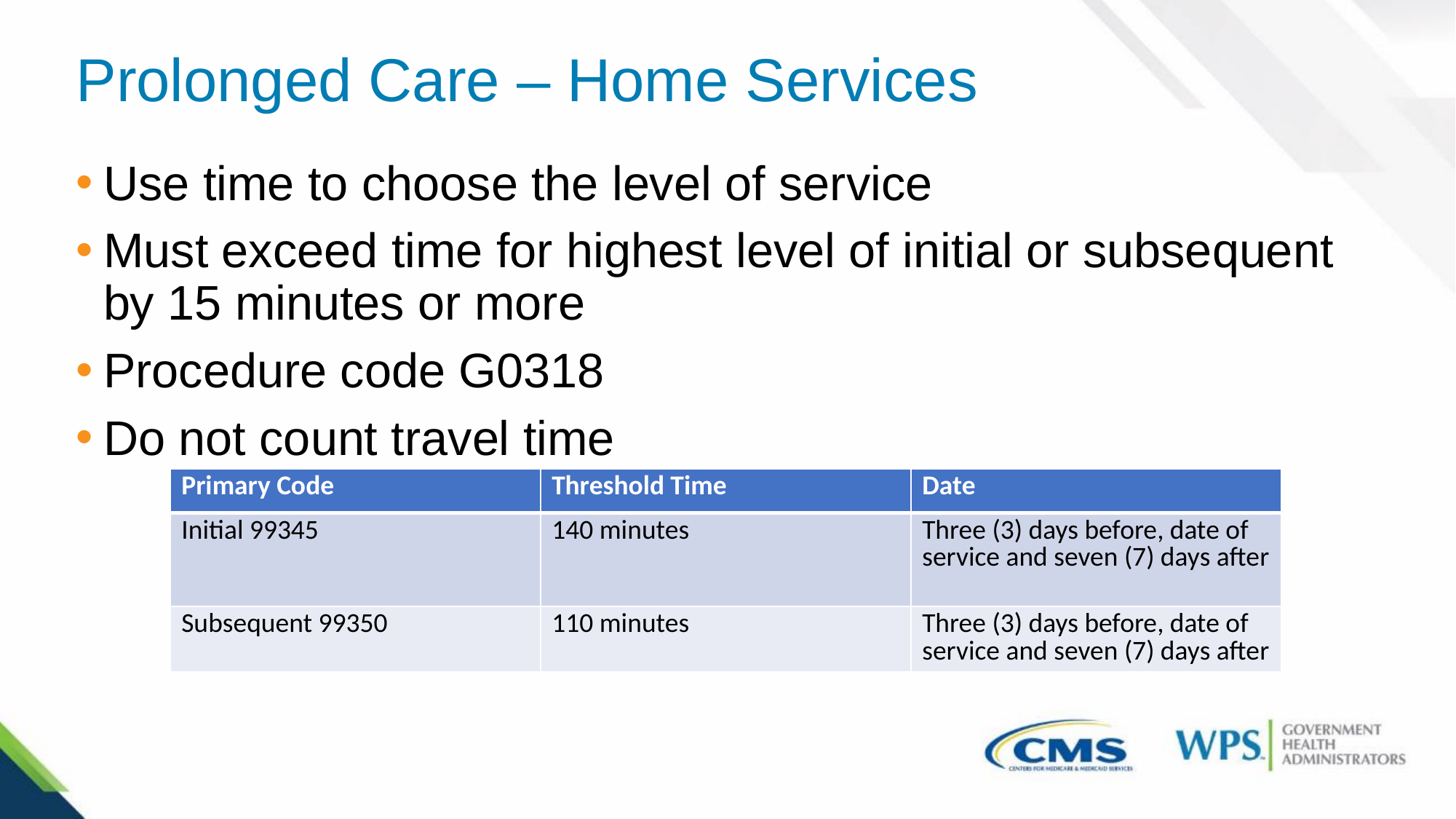

# Prolonged Care – Home Services
Use time to choose the level of service
Must exceed time for highest level of initial or subsequent by 15 minutes or more
Procedure code G0318
Do not count travel time
| Primary Code | Threshold Time | Date |
| --- | --- | --- |
| Initial 99345 | 140 minutes | Three (3) days before, date of service and seven (7) days after |
| Subsequent 99350 | 110 minutes | Three (3) days before, date of service and seven (7) days after |